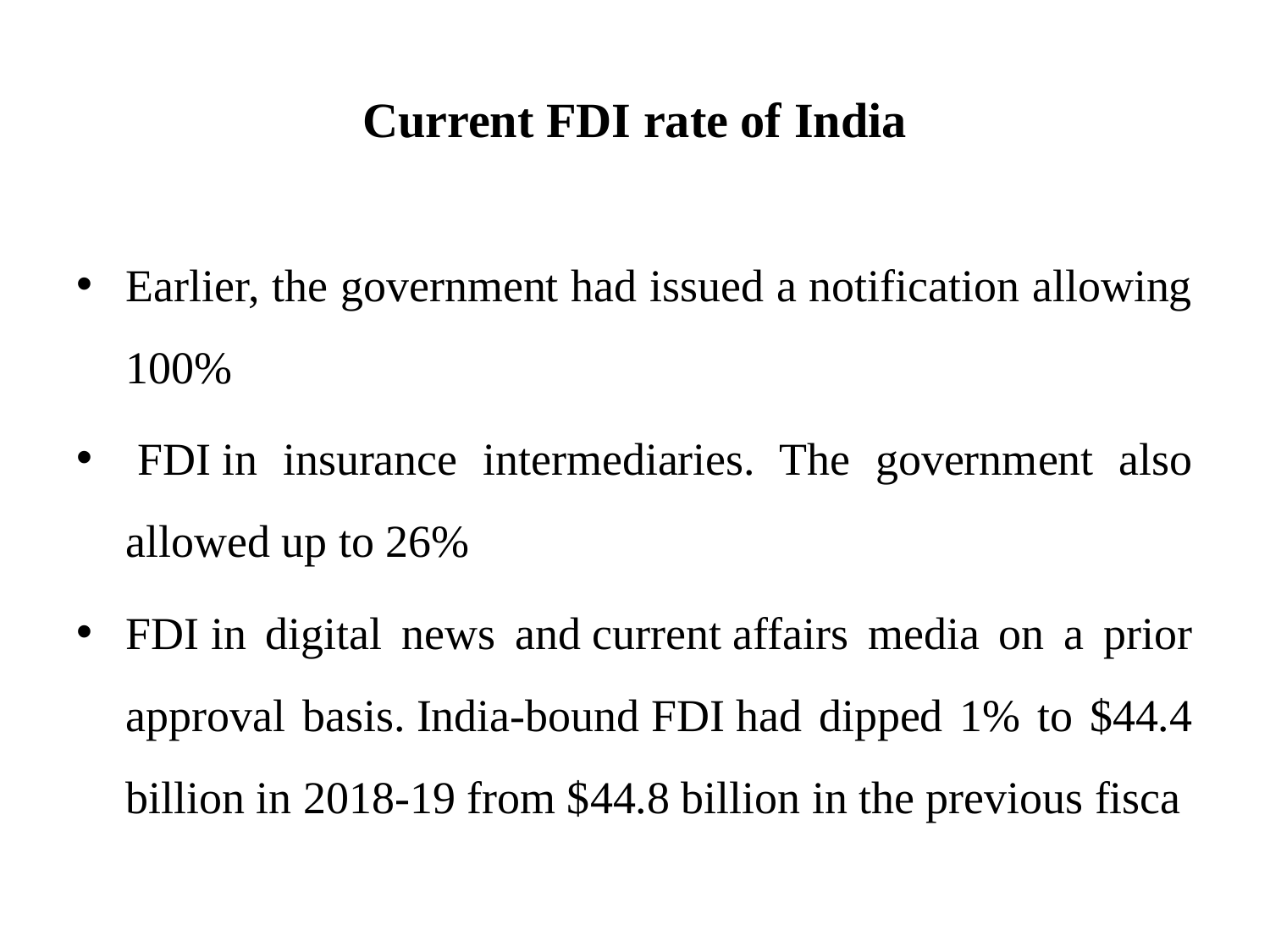

# Current FDI rate of India
Earlier, the government had issued a notification allowing 100%
 FDI in insurance intermediaries. The government also allowed up to 26%
FDI in digital news and current affairs media on a prior approval basis. India-bound FDI had dipped 1% to $44.4 billion in 2018-19 from $44.8 billion in the previous fisca